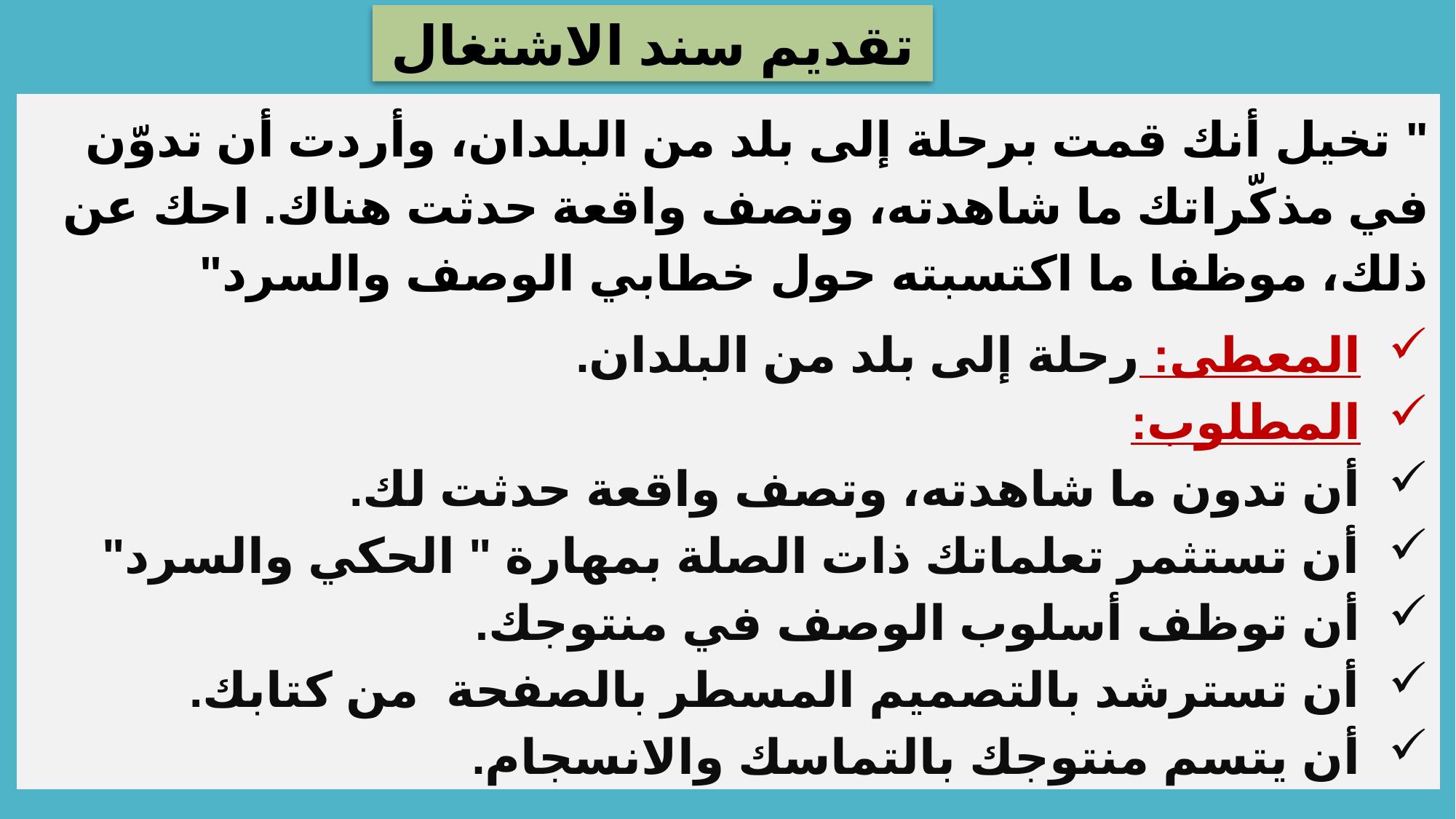

تقديم سند الاشتغال
" تخيل أنك قمت برحلة إلى بلد من البلدان، وأردت أن تدوّن في مذكّراتك ما شاهدته، وتصف واقعة حدثت هناك. احك عن ذلك، موظفا ما اكتسبته حول خطابي الوصف والسرد"
المعطى: رحلة إلى بلد من البلدان.
المطلوب:
أن تدون ما شاهدته، وتصف واقعة حدثت لك.
أن تستثمر تعلماتك ذات الصلة بمهارة " الحكي والسرد"
أن توظف أسلوب الوصف في منتوجك.
أن تسترشد بالتصميم المسطر بالصفحة  من كتابك.
أن يتسم منتوجك بالتماسك والانسجام.